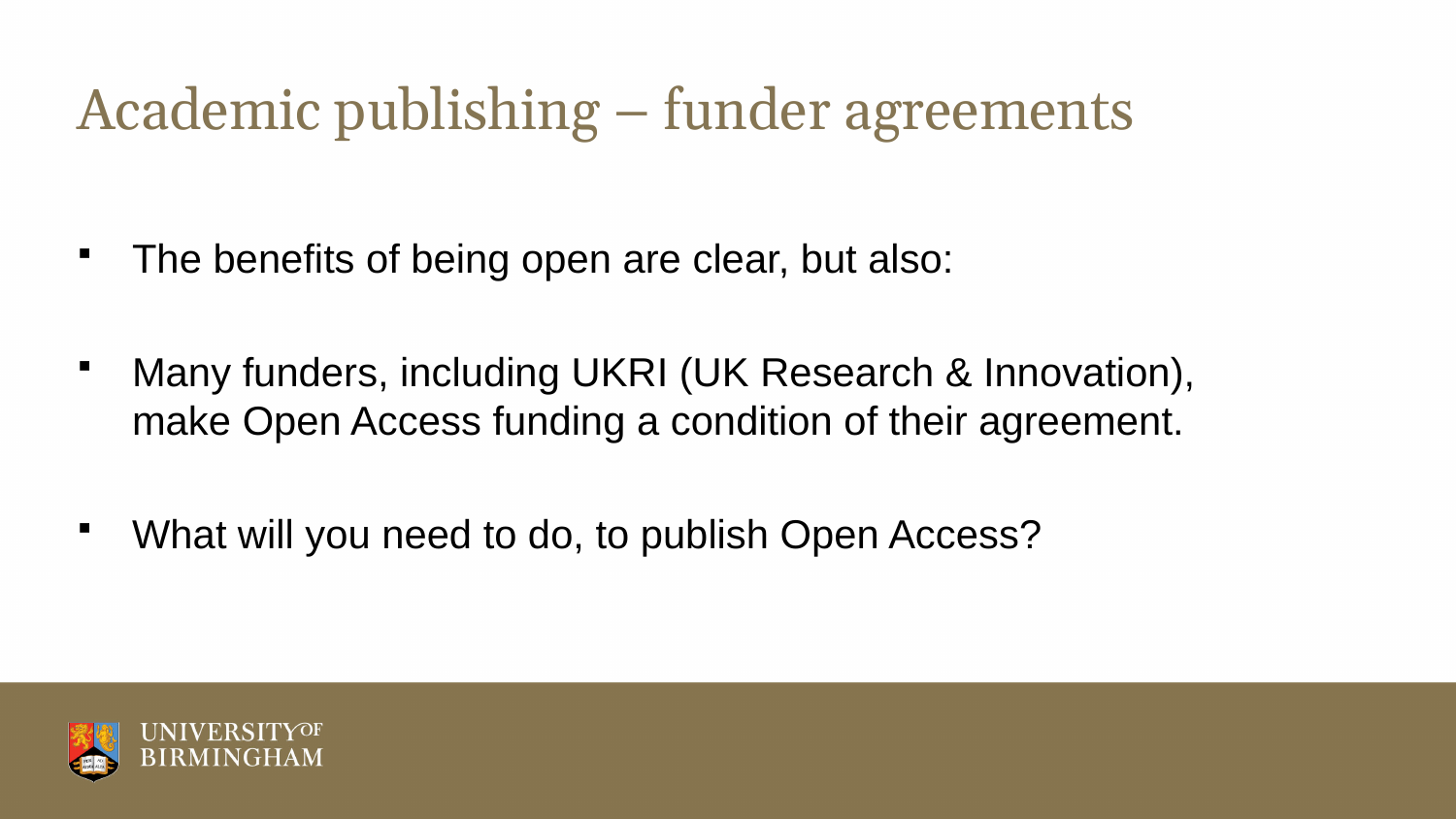

# Academic publishing – funder agreements
The benefits of being open are clear, but also:

Many funders, including UKRI (UK Research & Innovation), make Open Access funding a condition of their agreement.

What will you need to do, to publish Open Access?